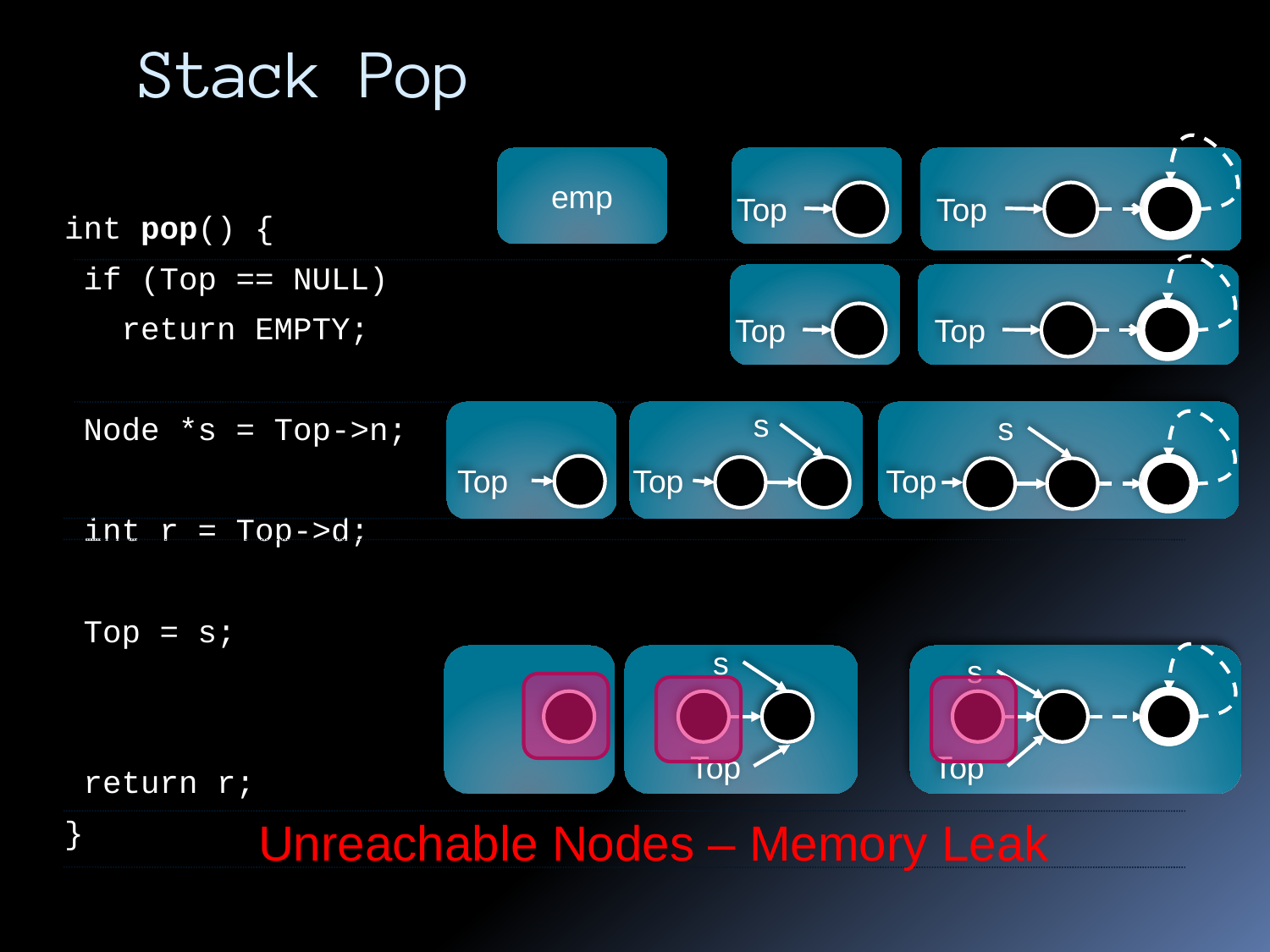

# Stack Pop
emp

Top

Top

int pop() {
 if (Top == NULL)
   return EMPTY;

 Node *s = Top->n;

 int r = Top->d;

 Top = s;

 return r;
}

Top

Top

s

Top

Top

s
Top

s

Top

s

Top

Unreachable Nodes – Memory Leak